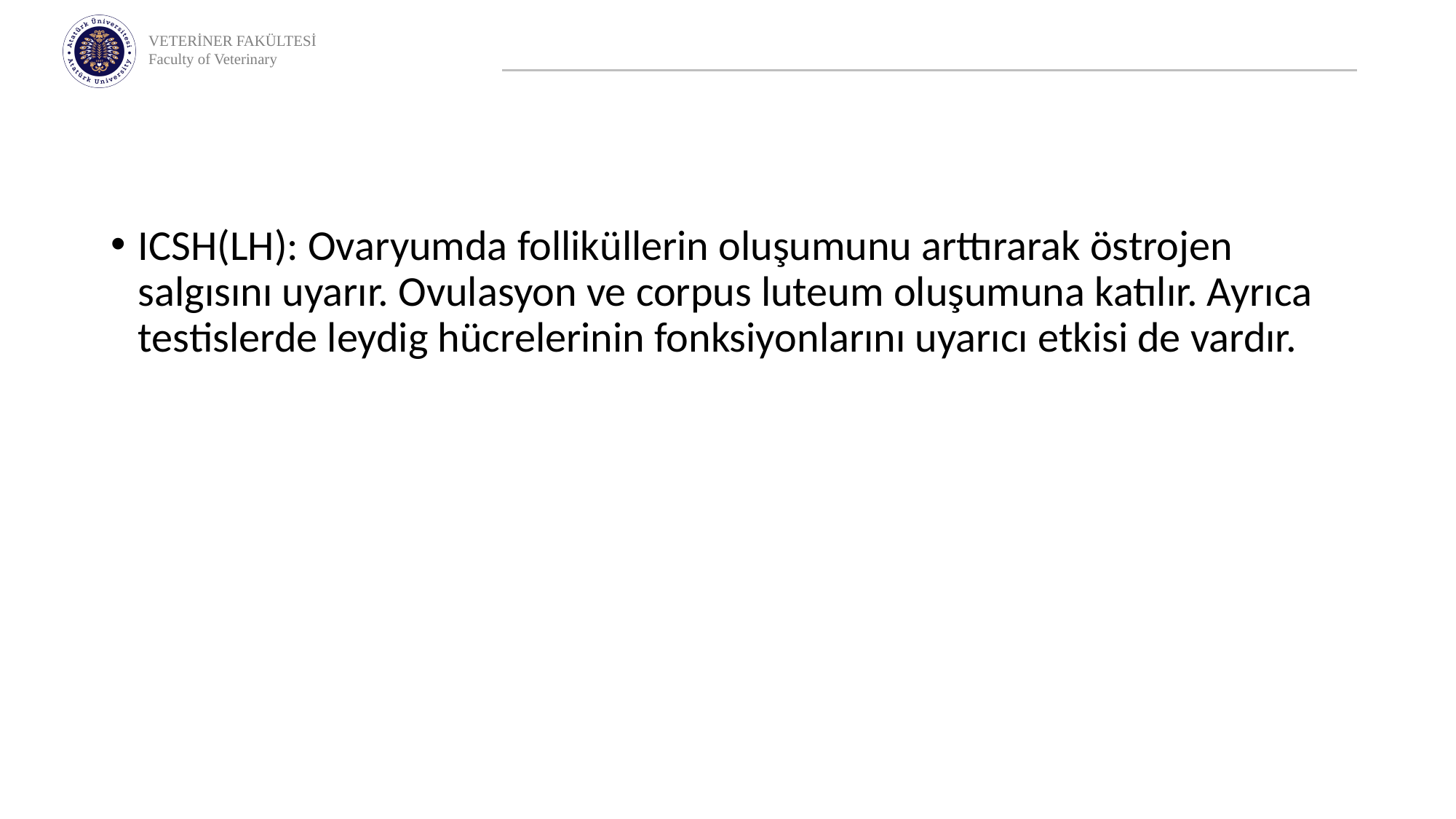

ICSH(LH): Ovaryumda folliküllerin oluşumunu arttırarak östrojen salgısını uyarır. Ovulasyon ve corpus luteum oluşumuna katılır. Ayrıca testislerde leydig hücrelerinin fonksiyonlarını uyarıcı etkisi de vardır.